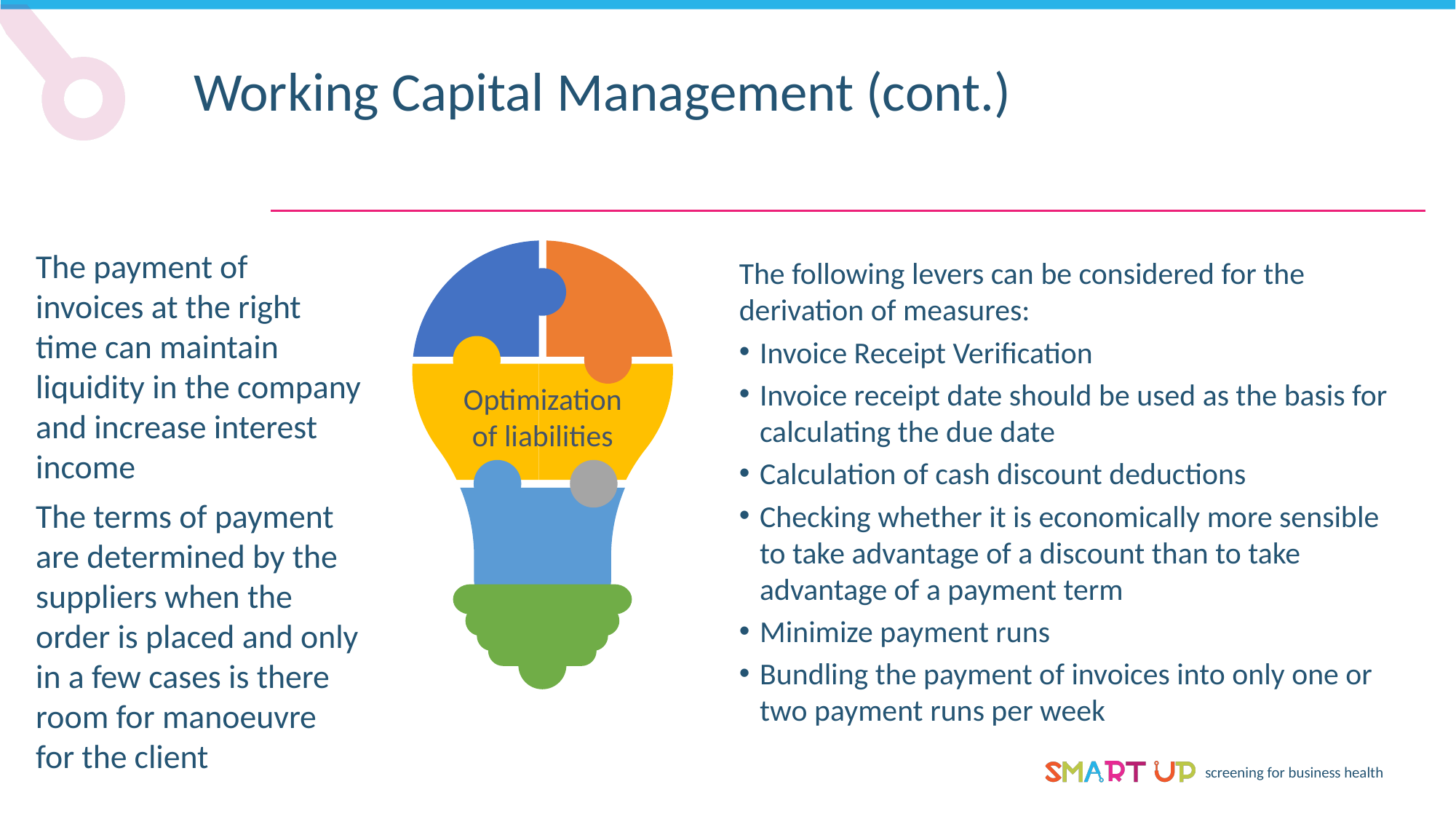

Working Capital Management (cont.)

The following levers can be considered for the derivation of measures:
Invoice Receipt Verification
Invoice receipt date should be used as the basis for calculating the due date
Calculation of cash discount deductions
Checking whether it is economically more sensible to take advantage of a discount than to take advantage of a payment term
Minimize payment runs
Bundling the payment of invoices into only one or two payment runs per week

The payment of invoices at the right time can maintain liquidity in the company and increase interest income
The terms of payment are determined by the suppliers when the order is placed and only in a few cases is there room for manoeuvre for the client

Optimization
 of liabilities